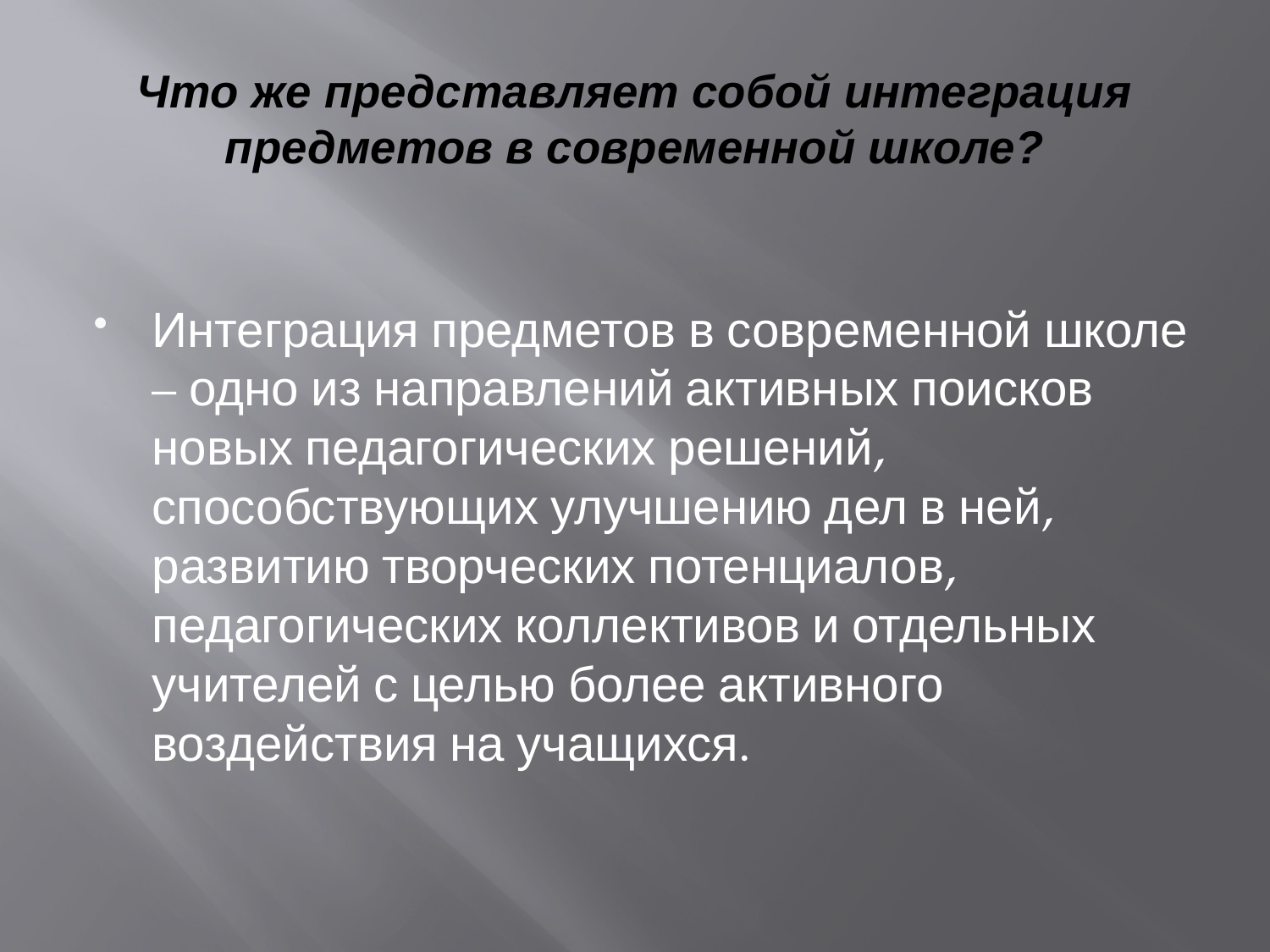

# Что же представляет собой интеграция предметов в современной школе?

Интеграция предметов в современной школе – одно из направлений активных поисков новых педагогических решений, способствующих улучшению дел в ней, развитию творческих потенциалов, педагогических коллективов и отдельных учителей с целью более активного воздействия на учащихся.